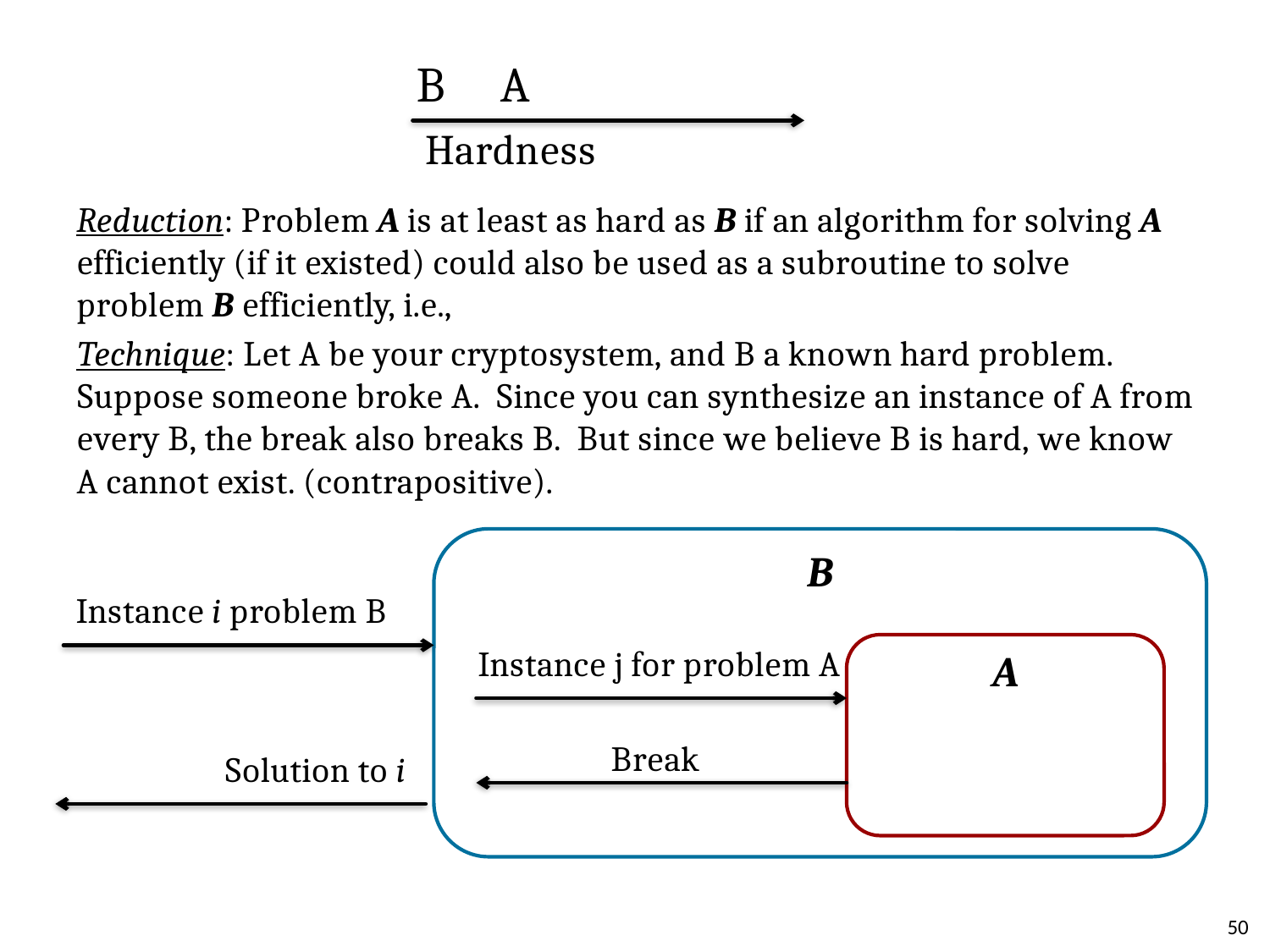

B     A
Hardness
Reduction: Problem A is at least as hard as B if an algorithm for solving A efficiently (if it existed) could also be used as a subroutine to solve problem B efficiently, i.e.,
Technique: Let A be your cryptosystem, and B a known hard problem. Suppose someone broke A.  Since you can synthesize an instance of A from every B, the break also breaks B.  But since we believe B is hard, we know A cannot exist. (contrapositive).
B
Instance i problem B
Instance j for problem A
A
Break
Solution to i
50